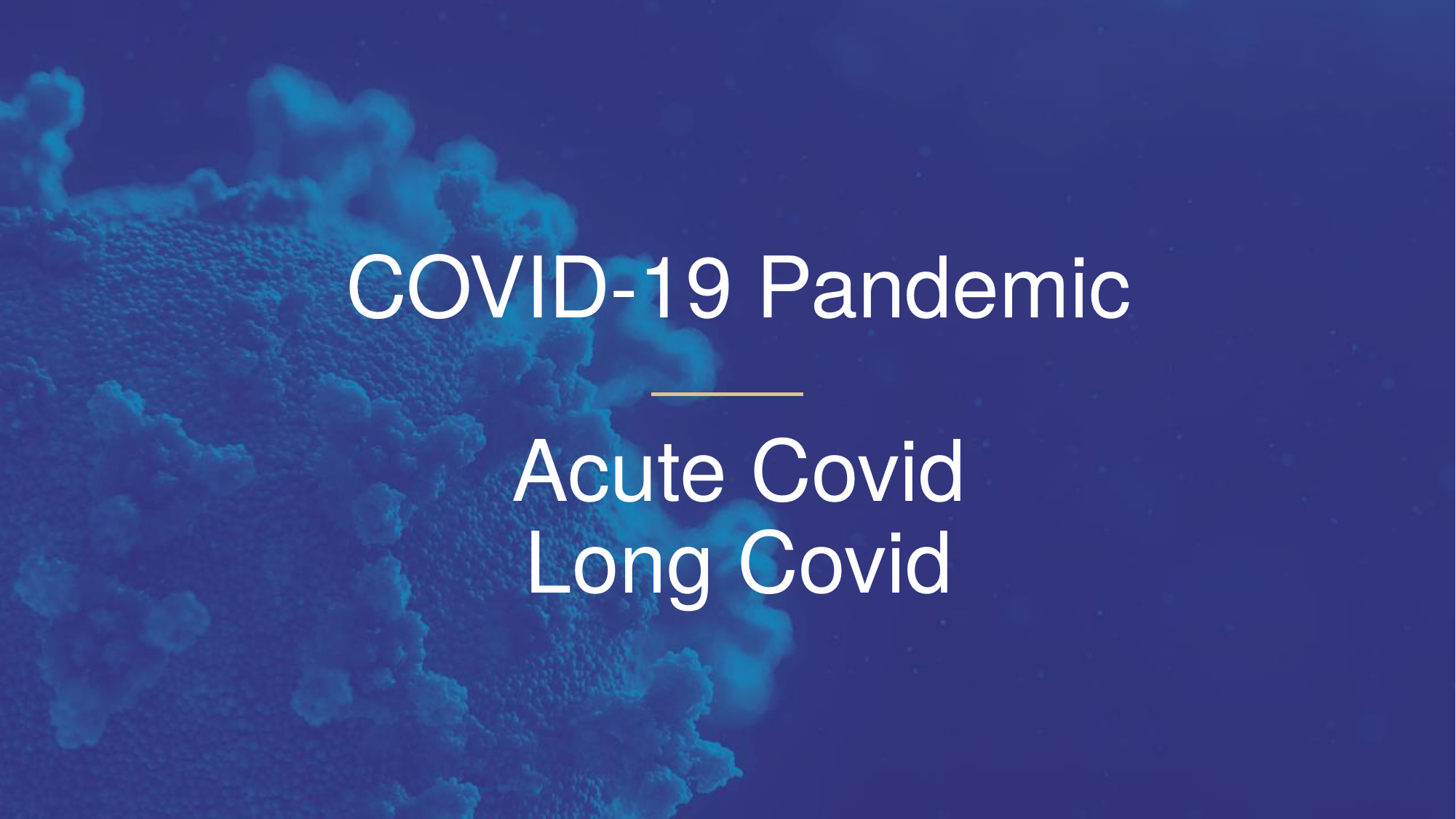

# COVID-19 Pandemic Acute Covid Long Covid